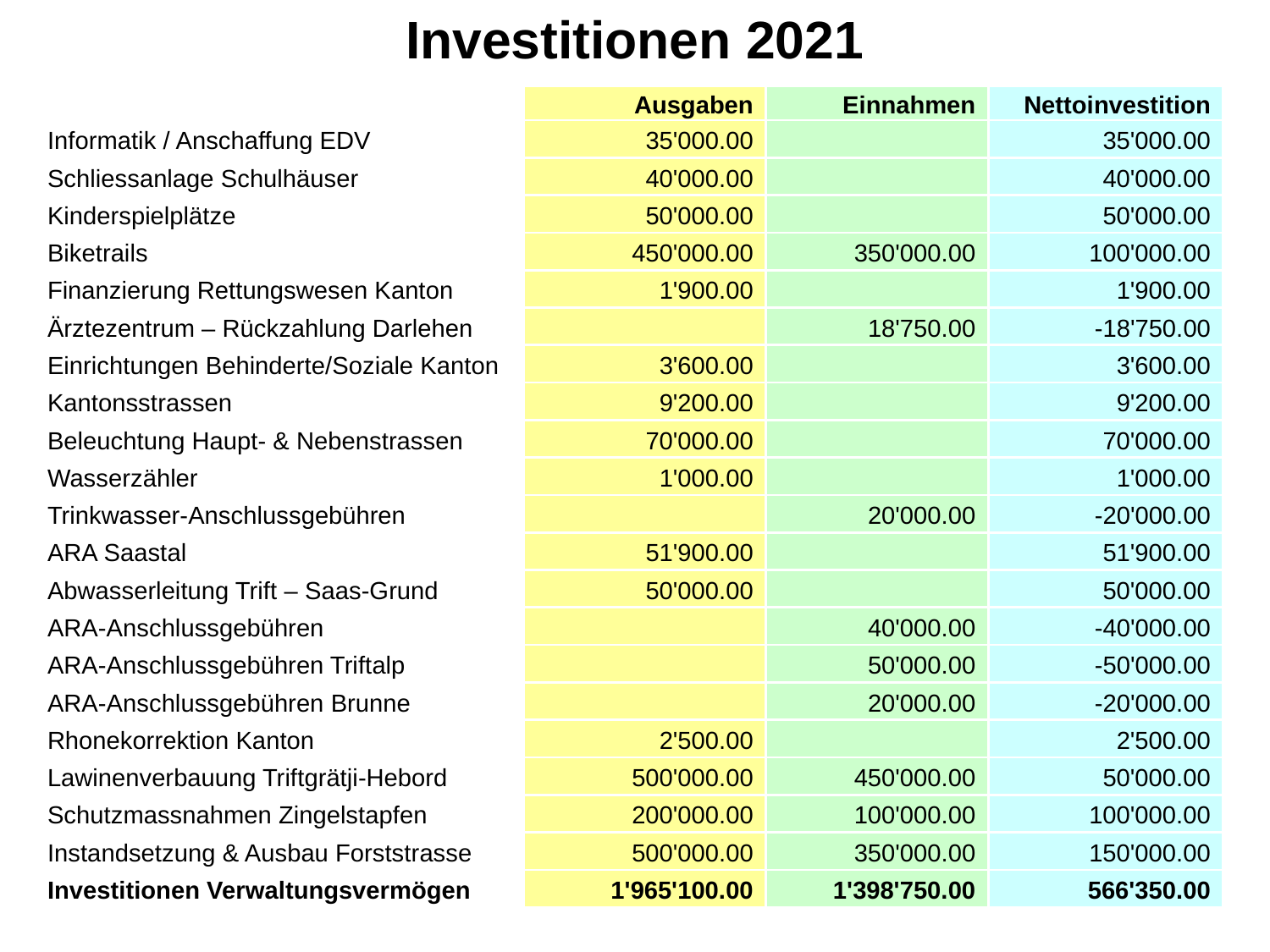

Investitionen 2021
|  | Ausgaben | Einnahmen | Nettoinvestition |
| --- | --- | --- | --- |
| Informatik / Anschaffung EDV | 35'000.00 |  | 35'000.00 |
| Schliessanlage Schulhäuser | 40'000.00 |  | 40'000.00 |
| Kinderspielplätze | 50'000.00 |  | 50'000.00 |
| Biketrails | 450'000.00 | 350'000.00 | 100'000.00 |
| Finanzierung Rettungswesen Kanton | 1'900.00 |  | 1'900.00 |
| Ärztezentrum – Rückzahlung Darlehen |  | 18'750.00 | -18'750.00 |
| Einrichtungen Behinderte/Soziale Kanton | 3'600.00 |  | 3'600.00 |
| Kantonsstrassen | 9'200.00 |  | 9'200.00 |
| Beleuchtung Haupt- & Nebenstrassen | 70'000.00 |  | 70'000.00 |
| Wasserzähler | 1'000.00 |  | 1'000.00 |
| Trinkwasser-Anschlussgebühren |  | 20'000.00 | -20'000.00 |
| ARA Saastal | 51'900.00 |  | 51'900.00 |
| Abwasserleitung Trift – Saas-Grund | 50'000.00 |  | 50'000.00 |
| ARA-Anschlussgebühren |  | 40'000.00 | -40'000.00 |
| ARA-Anschlussgebühren Triftalp |  | 50'000.00 | -50'000.00 |
| ARA-Anschlussgebühren Brunne |  | 20'000.00 | -20'000.00 |
| Rhonekorrektion Kanton | 2'500.00 |  | 2'500.00 |
| Lawinenverbauung Triftgrätji-Hebord | 500'000.00 | 450'000.00 | 50'000.00 |
| Schutzmassnahmen Zingelstapfen | 200'000.00 | 100'000.00 | 100'000.00 |
| Instandsetzung & Ausbau Forststrasse | 500'000.00 | 350'000.00 | 150'000.00 |
| Investitionen Verwaltungsvermögen | 1'965'100.00 | 1'398'750.00 | 566'350.00 |